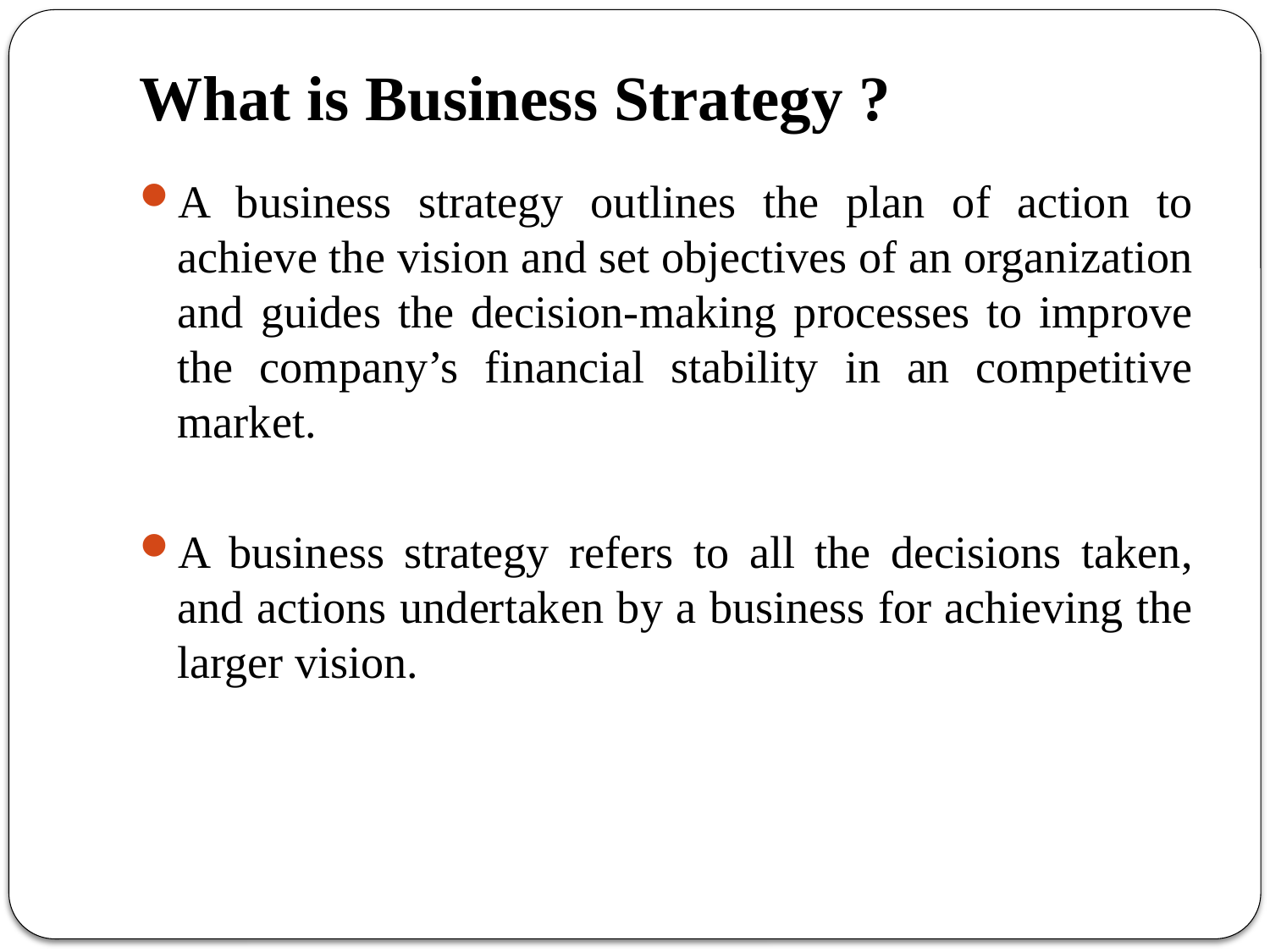

# What is Business Strategy ?
A business strategy outlines the plan of action to achieve the vision and set objectives of an organization and guides the decision-making processes to improve the company’s financial stability in an competitive market.

A business strategy refers to all the decisions taken, and actions undertaken by a business for achieving the larger vision.